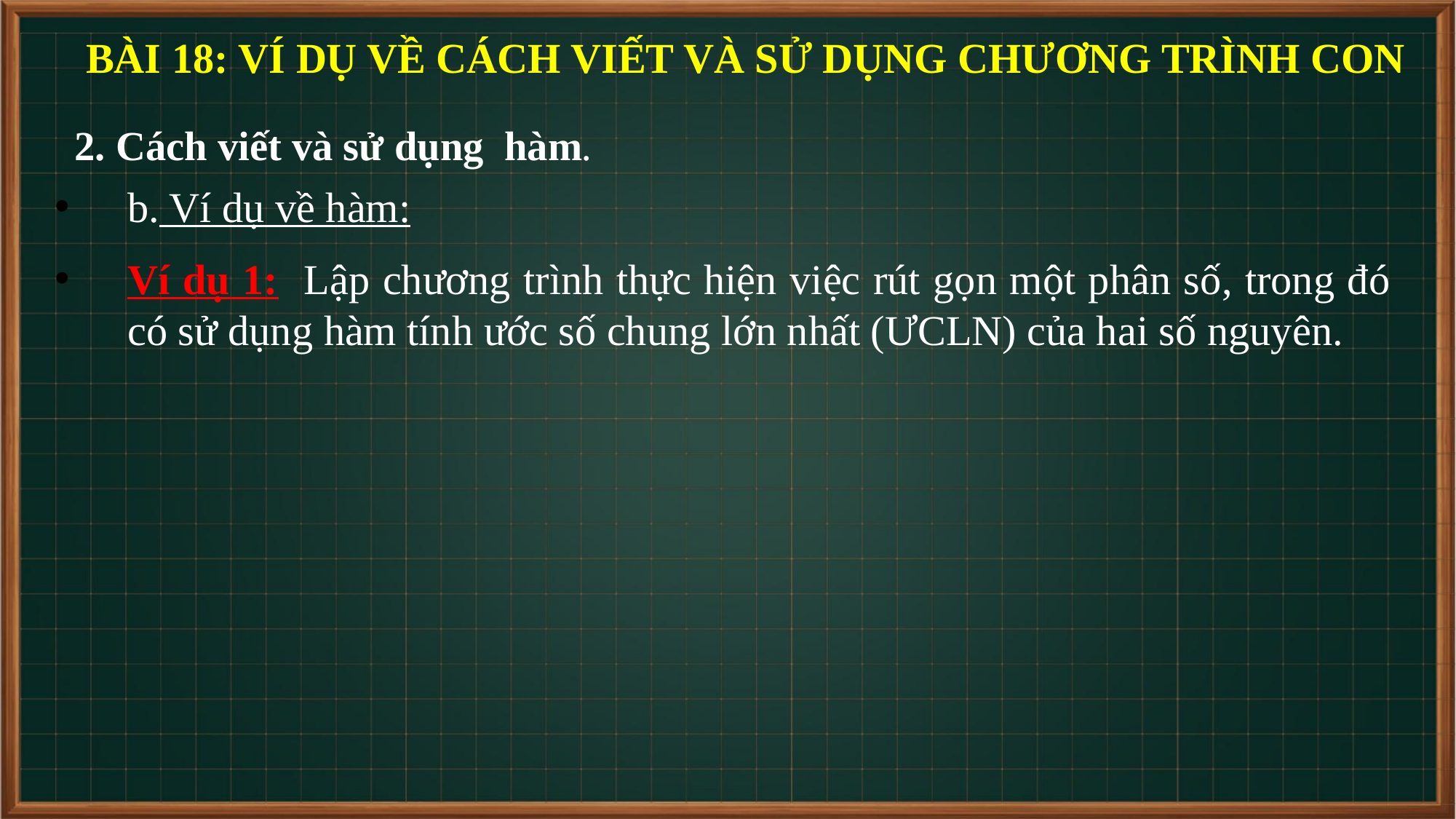

BÀI 18: VÍ DỤ VỀ CÁCH VIẾT VÀ SỬ DỤNG CHƯƠNG TRÌNH CON
2. Cách viết và sử dụng  hàm.
b. Ví dụ về hàm:
Ví dụ 1:  Lập chương trình thực hiện việc rút gọn một phân số, trong đó có sử dụng hàm tính ước số chung lớn nhất (ƯCLN) của hai số nguyên.